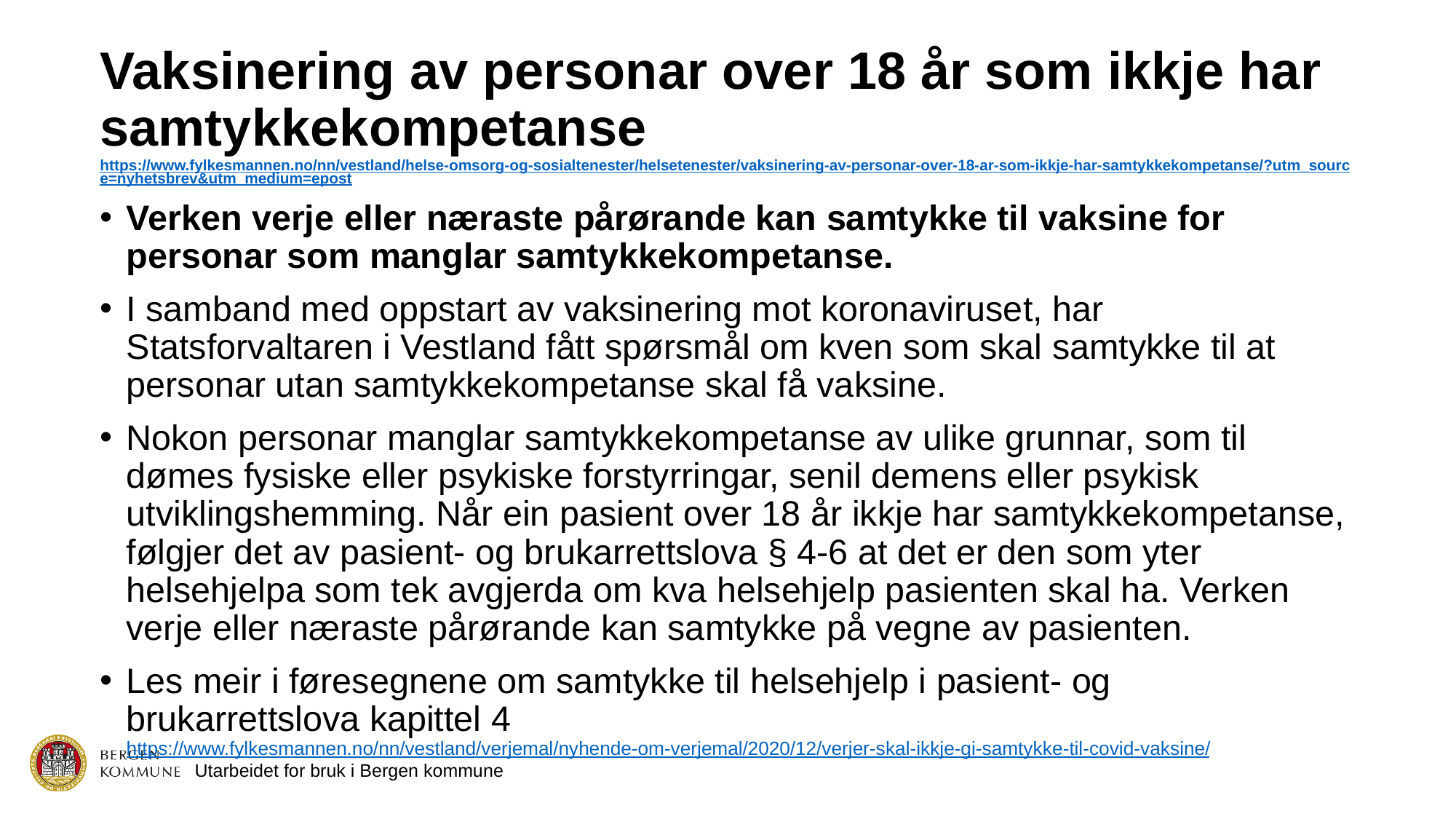

# Vaksinering av personar over 18 år som ikkje har samtykkekompetanse https://www.fylkesmannen.no/nn/vestland/helse-omsorg-og-sosialtenester/helsetenester/vaksinering-av-personar-over-18-ar-som-ikkje-har-samtykkekompetanse/?utm_source=nyhetsbrev&utm_medium=epost
Verken verje eller næraste pårørande kan samtykke til vaksine for personar som manglar samtykkekompetanse.
I samband med oppstart av vaksinering mot koronaviruset, har Statsforvaltaren i Vestland fått spørsmål om kven som skal samtykke til at personar utan samtykkekompetanse skal få vaksine.
Nokon personar manglar samtykkekompetanse av ulike grunnar, som til dømes fysiske eller psykiske forstyrringar, senil demens eller psykisk utviklingshemming. Når ein pasient over 18 år ikkje har samtykkekompetanse, følgjer det av pasient- og brukarrettslova § 4-6 at det er den som yter helsehjelpa som tek avgjerda om kva helsehjelp pasienten skal ha. Verken verje eller næraste pårørande kan samtykke på vegne av pasienten.
Les meir i føresegnene om samtykke til helsehjelp i pasient- og brukarrettslova kapittel 4 https://www.fylkesmannen.no/nn/vestland/verjemal/nyhende-om-verjemal/2020/12/verjer-skal-ikkje-gi-samtykke-til-covid-vaksine/
Utarbeidet for bruk i Bergen kommune